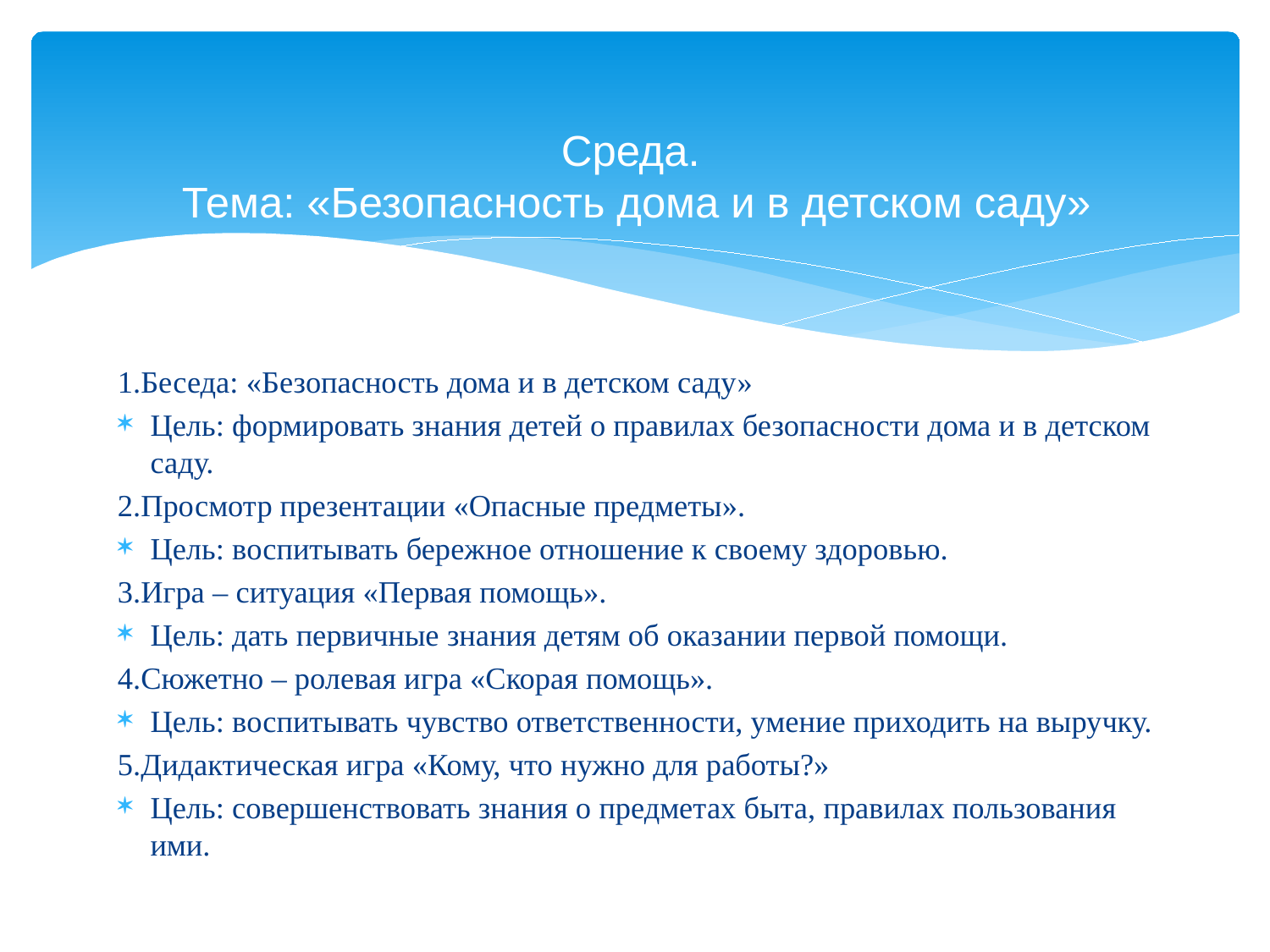

# Среда. Тема: «Безопасность дома и в детском саду»
1.Беседа: «Безопасность дома и в детском саду»
Цель: формировать знания детей о правилах безопасности дома и в детском саду.
2.Просмотр презентации «Опасные предметы».
Цель: воспитывать бережное отношение к своему здоровью.
3.Игра – ситуация «Первая помощь».
Цель: дать первичные знания детям об оказании первой помощи.
4.Сюжетно – ролевая игра «Скорая помощь».
Цель: воспитывать чувство ответственности, умение приходить на выручку.
5.Дидактическая игра «Кому, что нужно для работы?»
Цель: совершенствовать знания о предметах быта, правилах пользования ими.